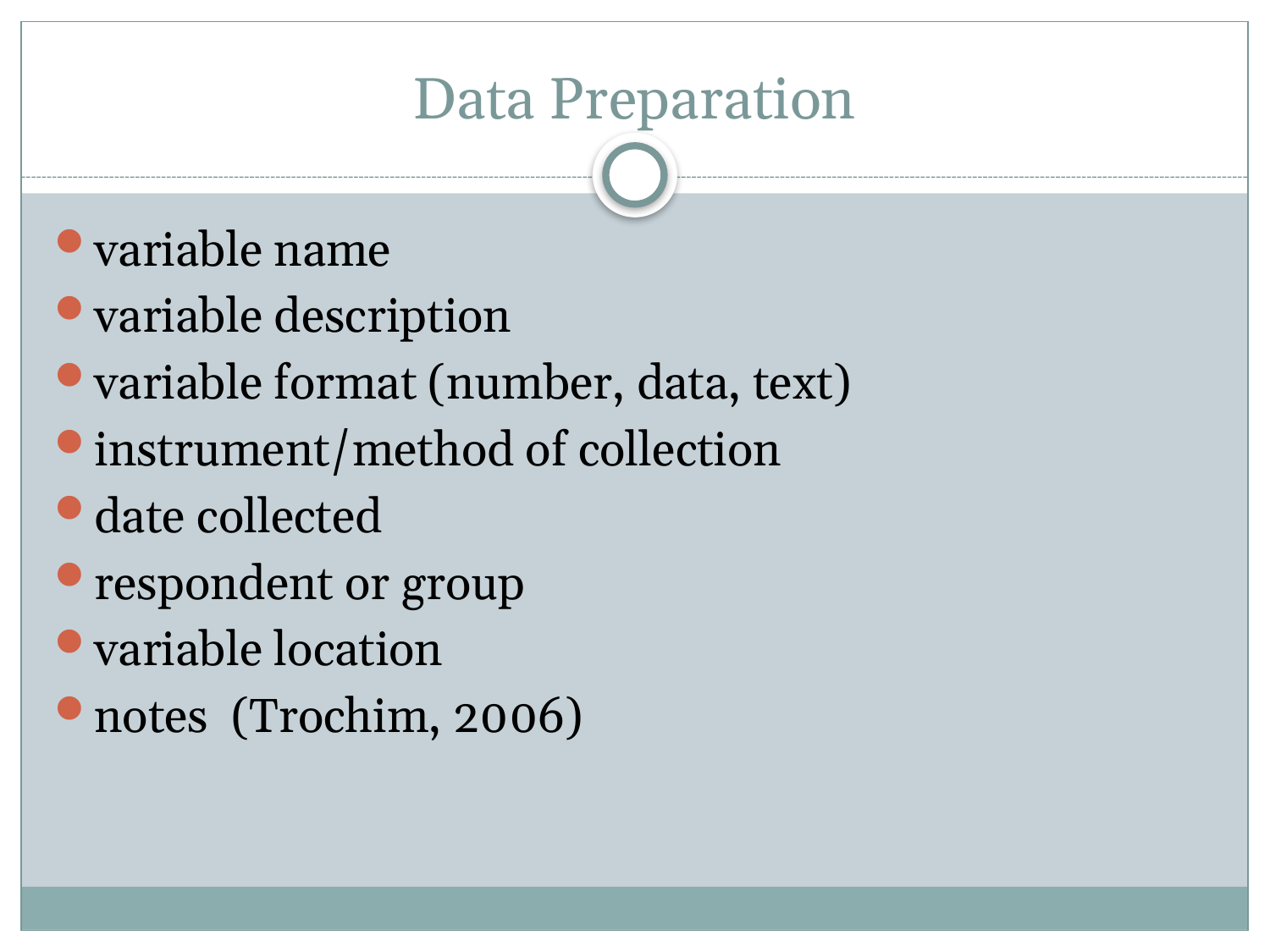

# Data Preparation
variable name
variable description
variable format (number, data, text)
instrument/method of collection
date collected
respondent or group
variable location
notes  (Trochim, 2006)